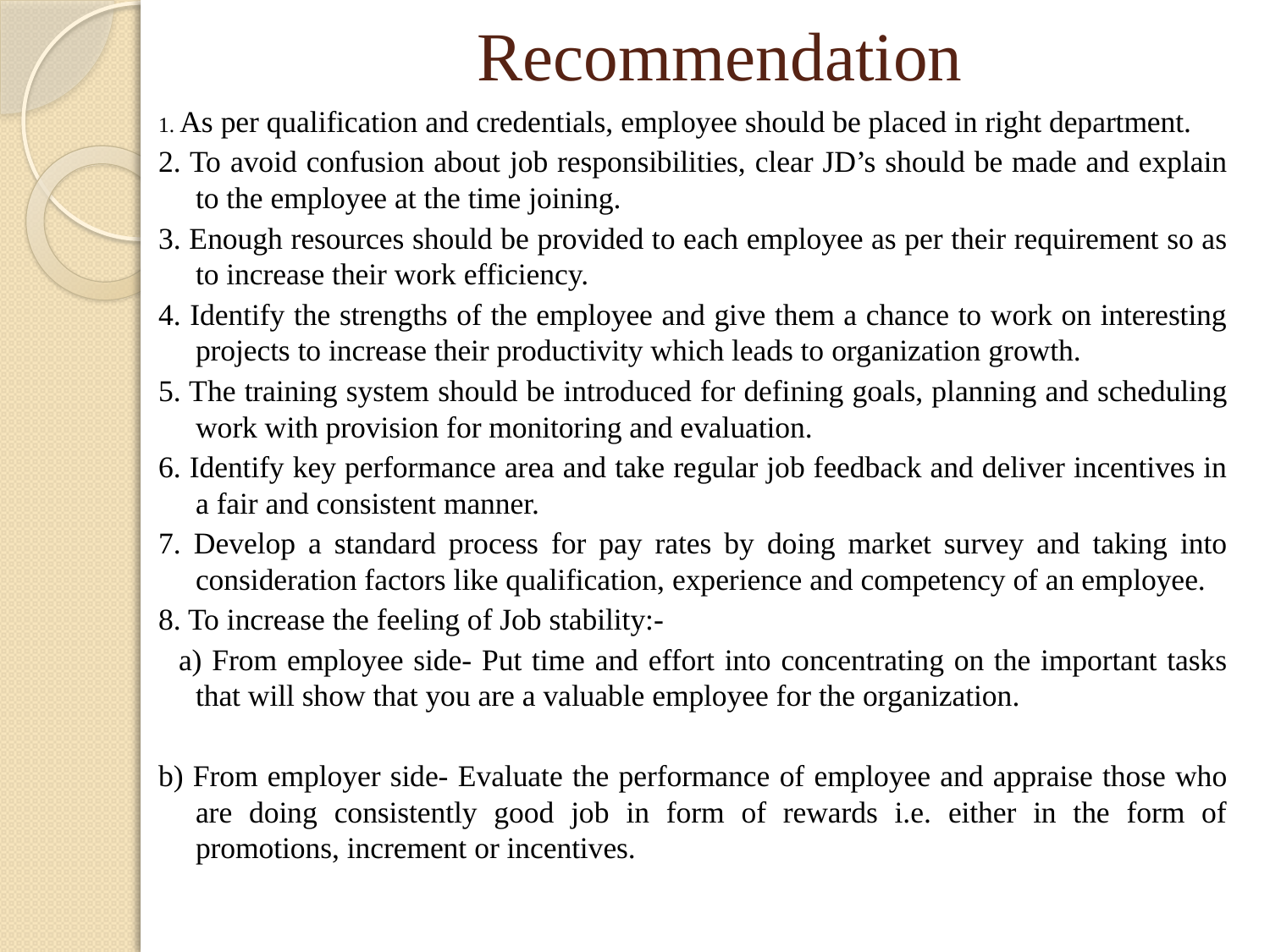

# Recommendation
1. As per qualification and credentials, employee should be placed in right department.
2. To avoid confusion about job responsibilities, clear JD’s should be made and explain to the employee at the time joining.
3. Enough resources should be provided to each employee as per their requirement so as to increase their work efficiency.
4. Identify the strengths of the employee and give them a chance to work on interesting projects to increase their productivity which leads to organization growth.
5. The training system should be introduced for defining goals, planning and scheduling work with provision for monitoring and evaluation.
6. Identify key performance area and take regular job feedback and deliver incentives in a fair and consistent manner.
7. Develop a standard process for pay rates by doing market survey and taking into consideration factors like qualification, experience and competency of an employee.
8. To increase the feeling of Job stability:-
  a) From employee side- Put time and effort into concentrating on the important tasks that will show that you are a valuable employee for the organization.

b) From employer side- Evaluate the performance of employee and appraise those who are doing consistently good job in form of rewards i.e. either in the form of promotions, increment or incentives.